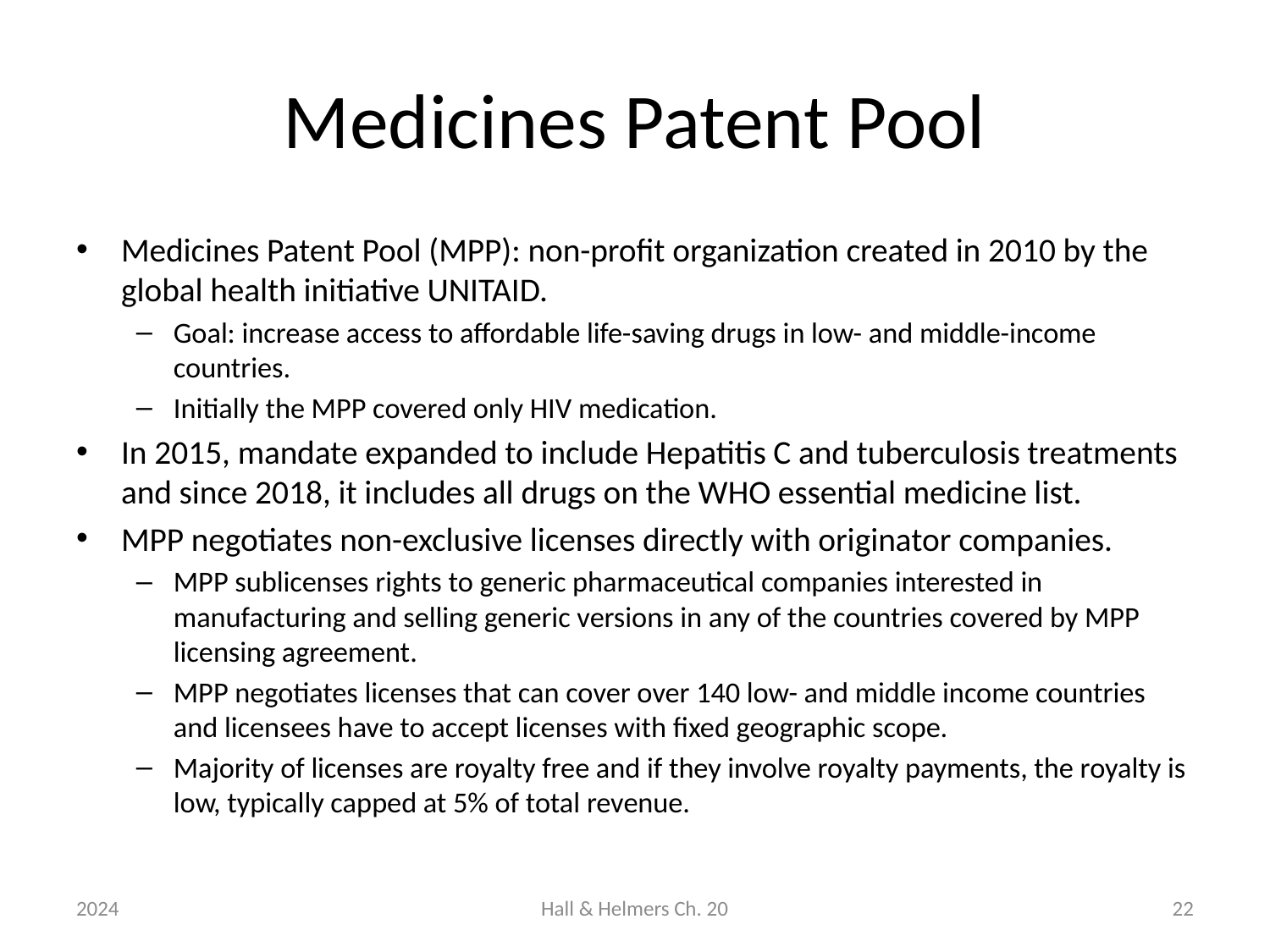

# Medicines Patent Pool
Medicines Patent Pool (MPP): non-profit organization created in 2010 by the global health initiative UNITAID.
Goal: increase access to affordable life-saving drugs in low- and middle-income countries.
Initially the MPP covered only HIV medication.
In 2015, mandate expanded to include Hepatitis C and tuberculosis treatments and since 2018, it includes all drugs on the WHO essential medicine list.
MPP negotiates non-exclusive licenses directly with originator companies.
MPP sublicenses rights to generic pharmaceutical companies interested in manufacturing and selling generic versions in any of the countries covered by MPP licensing agreement.
MPP negotiates licenses that can cover over 140 low- and middle income countries and licensees have to accept licenses with fixed geographic scope.
Majority of licenses are royalty free and if they involve royalty payments, the royalty is low, typically capped at 5% of total revenue.
2024
Hall & Helmers Ch. 20
22